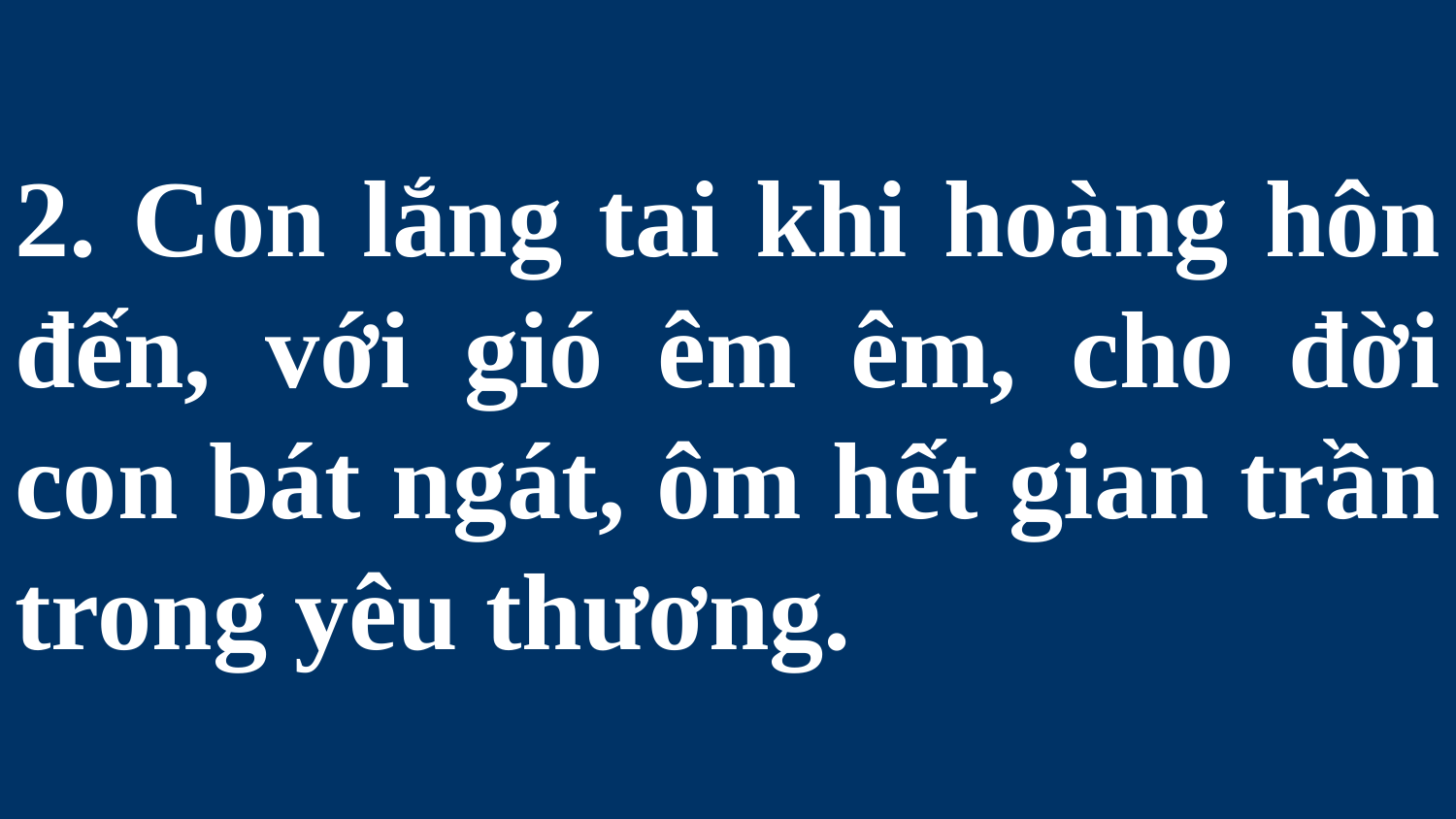

# 2. Con lắng tai khi hoàng hôn đến, với gió êm êm, cho đời con bát ngát, ôm hết gian trần trong yêu thương.